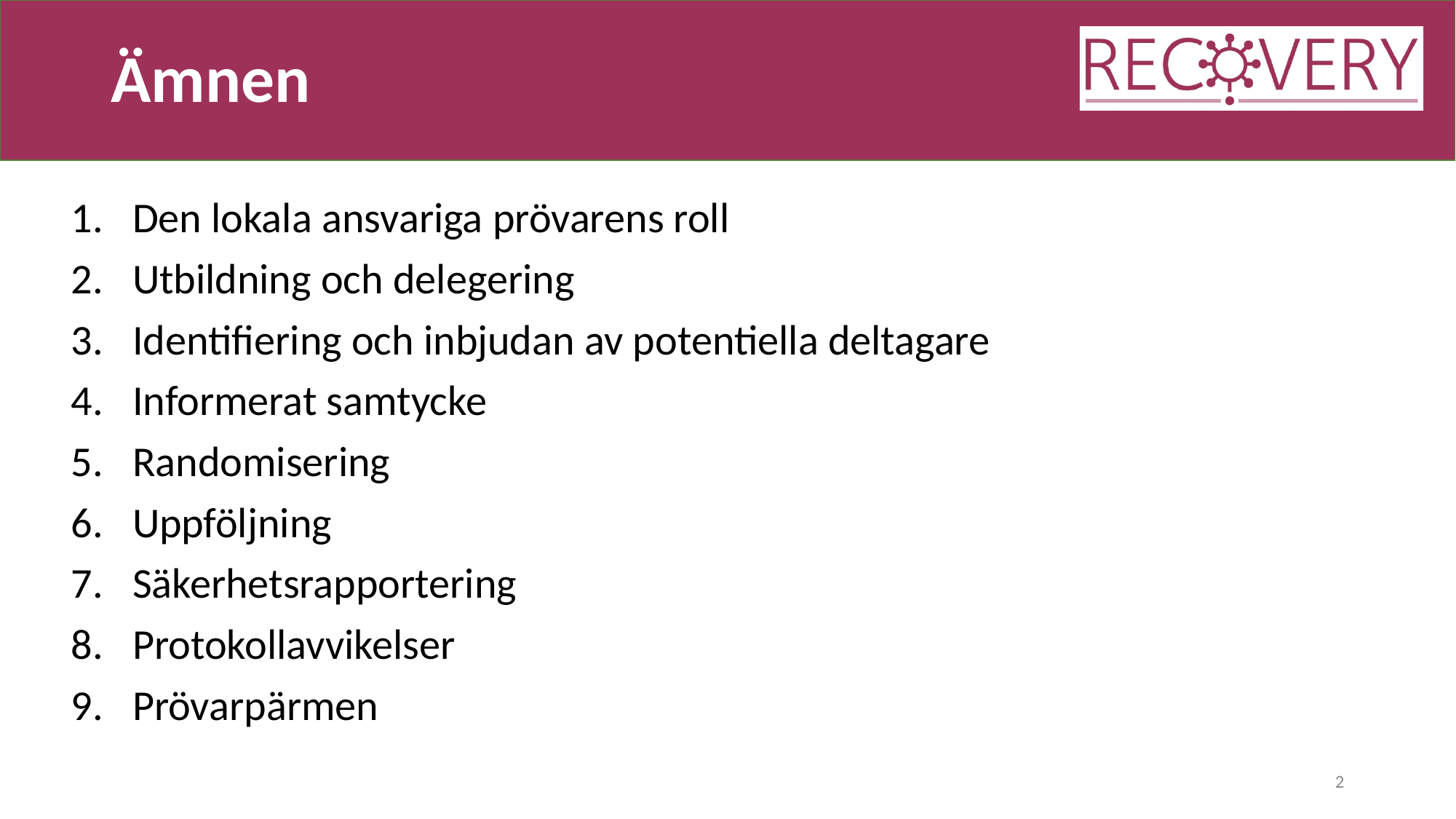

# Ämnen
Den lokala ansvariga prövarens roll
Utbildning och delegering
Identifiering och inbjudan av potentiella deltagare
Informerat samtycke
Randomisering
Uppföljning
Säkerhetsrapportering
Protokollavvikelser
Prövarpärmen
2